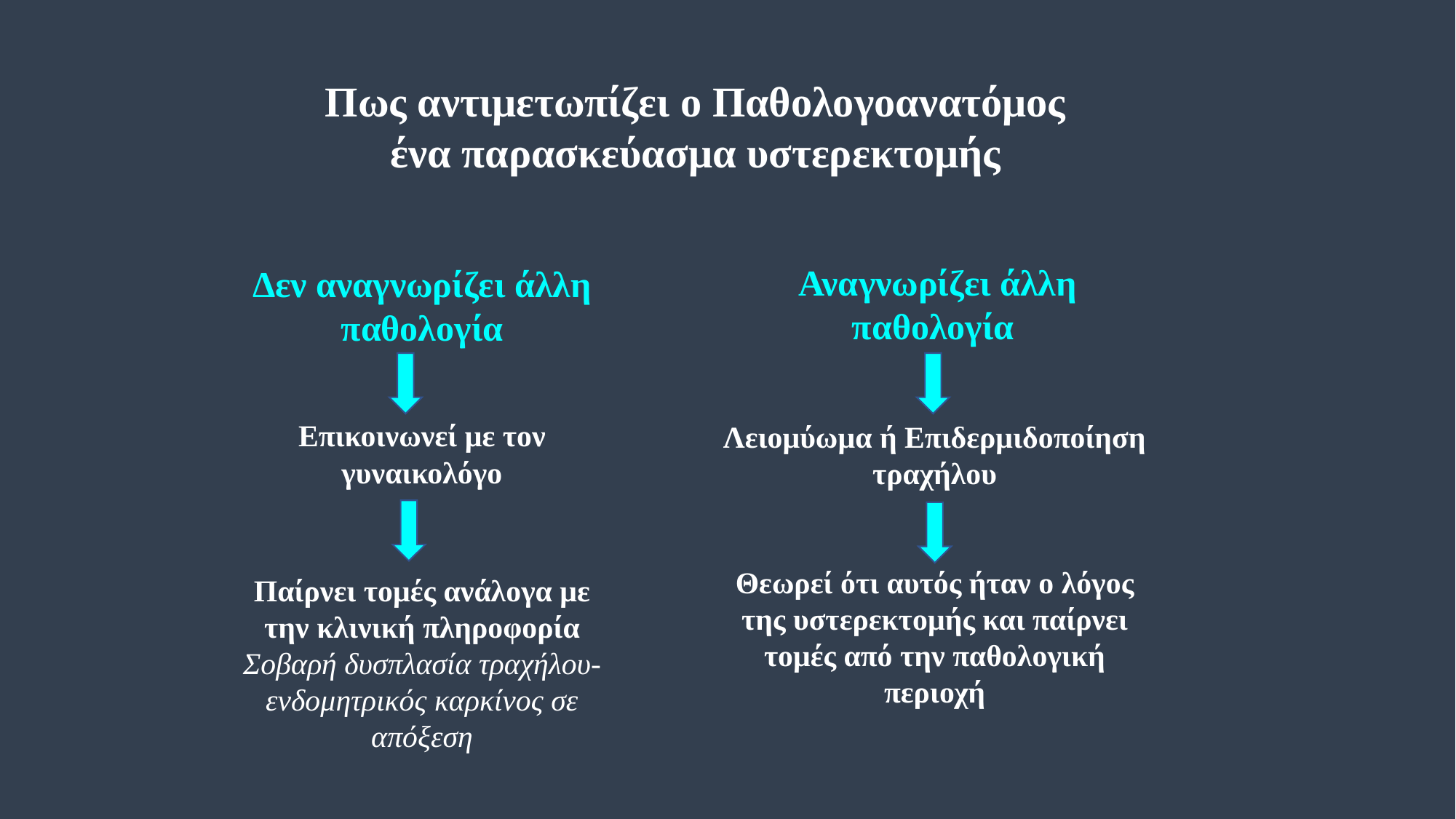

Πως αντιμετωπίζει ο Παθολογοανατόμος ένα παρασκεύασμα υστερεκτομής
 Αναγνωρίζει άλλη παθολογία
Δεν αναγνωρίζει άλλη παθολογία

Επικοινωνεί με τον γυναικολόγο

Παίρνει τομές ανάλογα με την κλινική πληροφορία
Σοβαρή δυσπλασία τραχήλου-ενδομητρικός καρκίνος σε απόξεση
Λειομύωμα ή Επιδερμιδοποίηση τραχήλου

Θεωρεί ότι αυτός ήταν ο λόγος της υστερεκτομής και παίρνει τομές από την παθολογική περιοχή